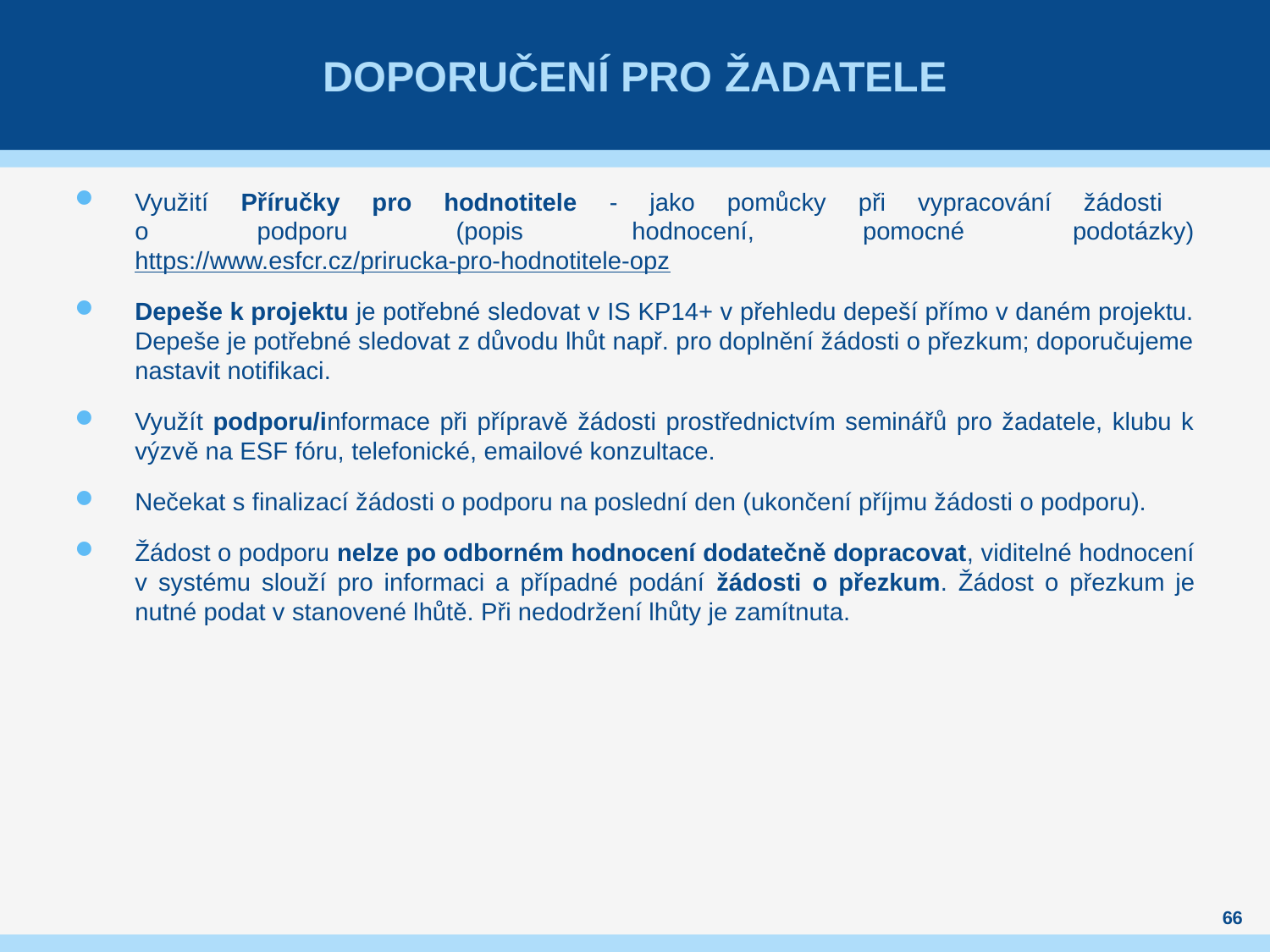

# Doporučení pro žadatele
Využití Příručky pro hodnotitele - jako pomůcky při vypracování žádosti
o podporu (popis hodnocení, pomocné podotázky) https://www.esfcr.cz/prirucka-pro-hodnotitele-opz
Depeše k projektu je potřebné sledovat v IS KP14+ v přehledu depeší přímo v daném projektu. Depeše je potřebné sledovat z důvodu lhůt např. pro doplnění žádosti o přezkum; doporučujeme nastavit notifikaci.
Využít podporu/informace při přípravě žádosti prostřednictvím seminářů pro žadatele, klubu k výzvě na ESF fóru, telefonické, emailové konzultace.
Nečekat s finalizací žádosti o podporu na poslední den (ukončení příjmu žádosti o podporu).
Žádost o podporu nelze po odborném hodnocení dodatečně dopracovat, viditelné hodnocení v systému slouží pro informaci a případné podání žádosti o přezkum. Žádost o přezkum je nutné podat v stanovené lhůtě. Při nedodržení lhůty je zamítnuta.

66